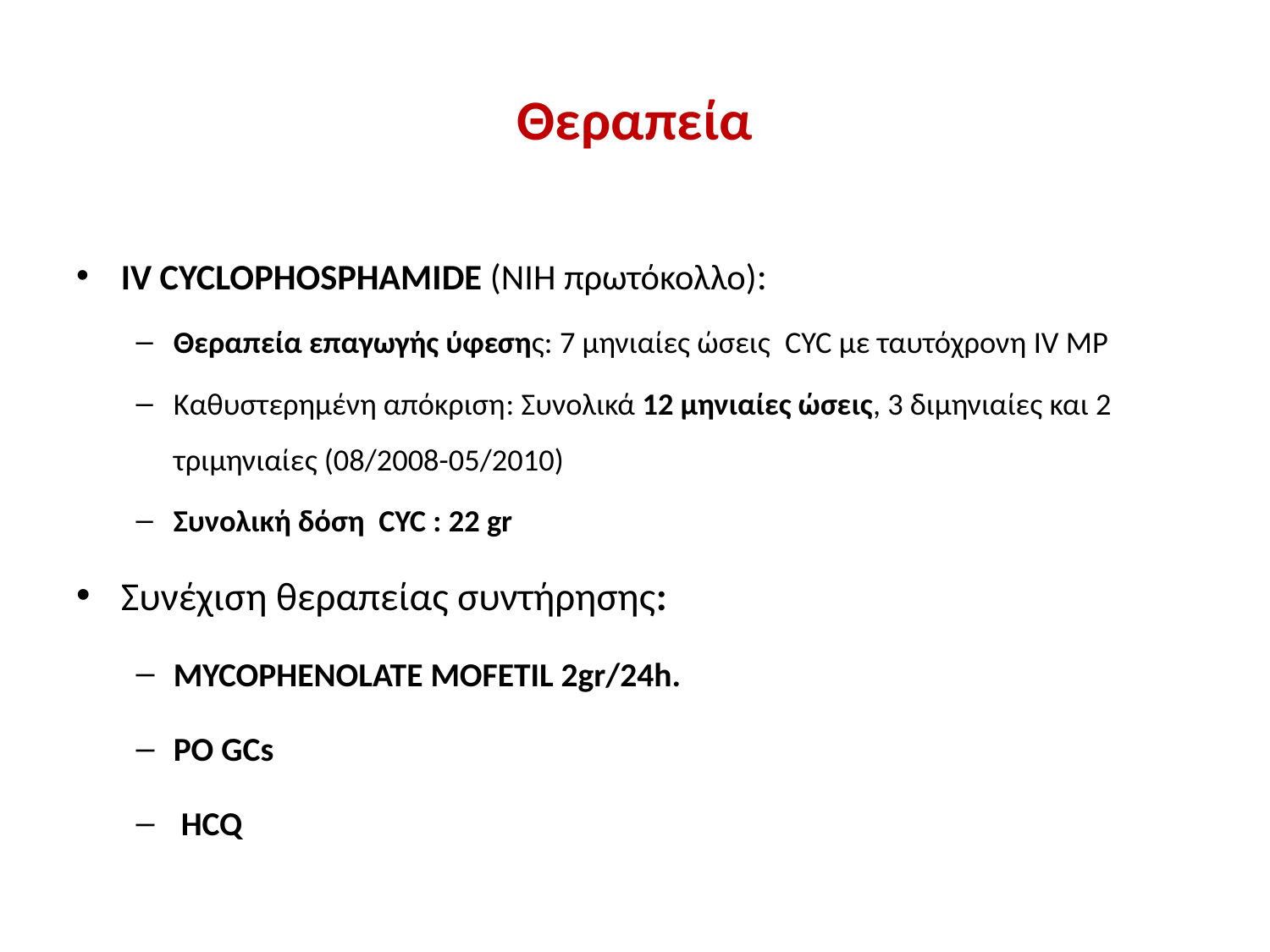

# Θεραπεία
IV CYCLOPHOSPHAMIDE (NIH πρωτόκολλο):
Θεραπεία επαγωγής ύφεσης: 7 μηνιαίες ώσεις  CYC με ταυτόχρονη IV MP
Kαθυστερημένη απόκριση: Συνολικά 12 μηνιαίες ώσεις, 3 διμηνιαίες και 2 τριμηνιαίες (08/2008-05/2010)
Συνολική δόση  CYC : 22 gr
Συνέχιση θεραπείας συντήρησης:
MYCOPHENOLATE MOFETIL 2gr/24h.
PO GCs
 HCQ